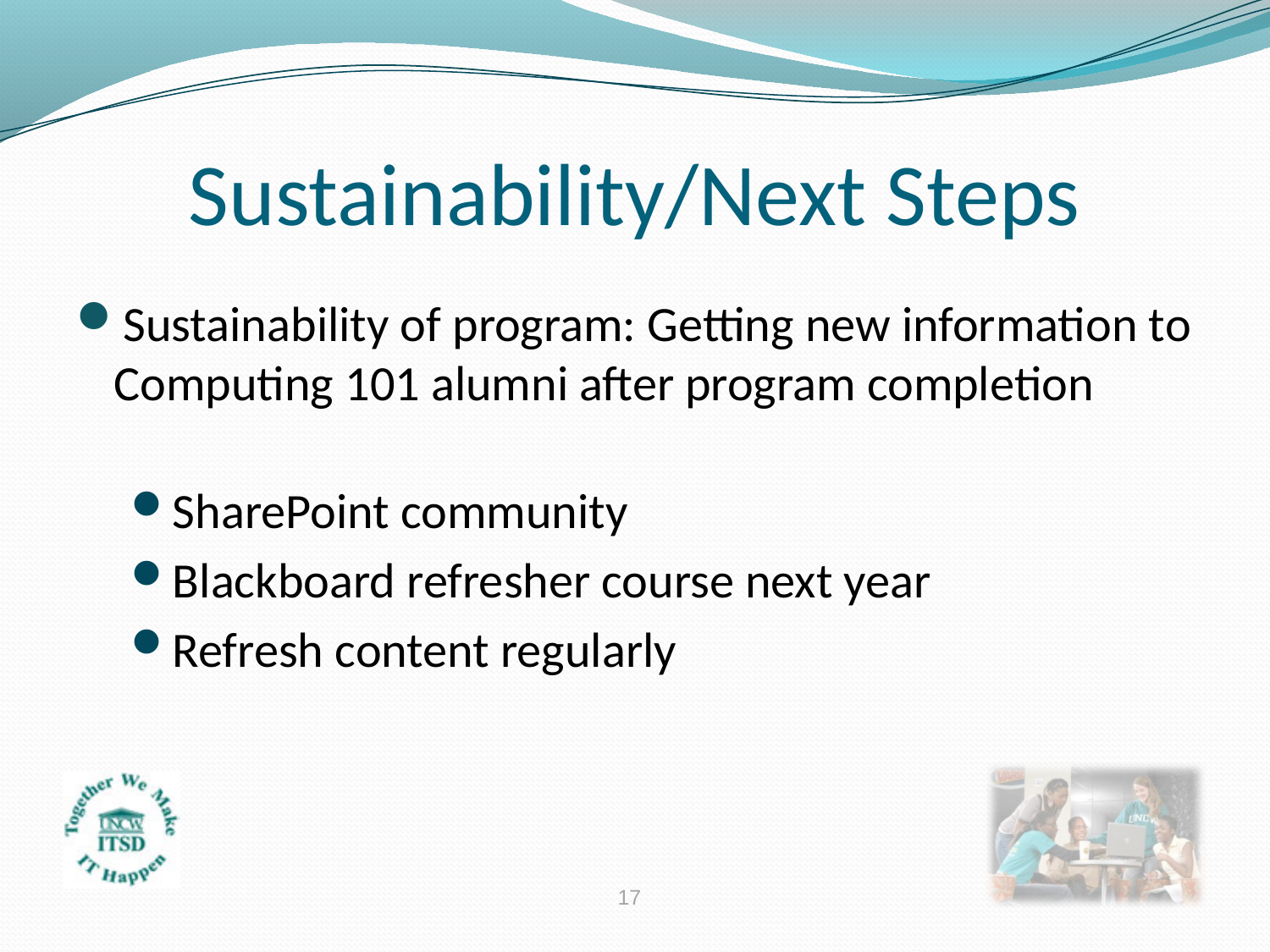

# Sustainability/Next Steps
Sustainability of program: Getting new information to Computing 101 alumni after program completion
SharePoint community
Blackboard refresher course next year
Refresh content regularly